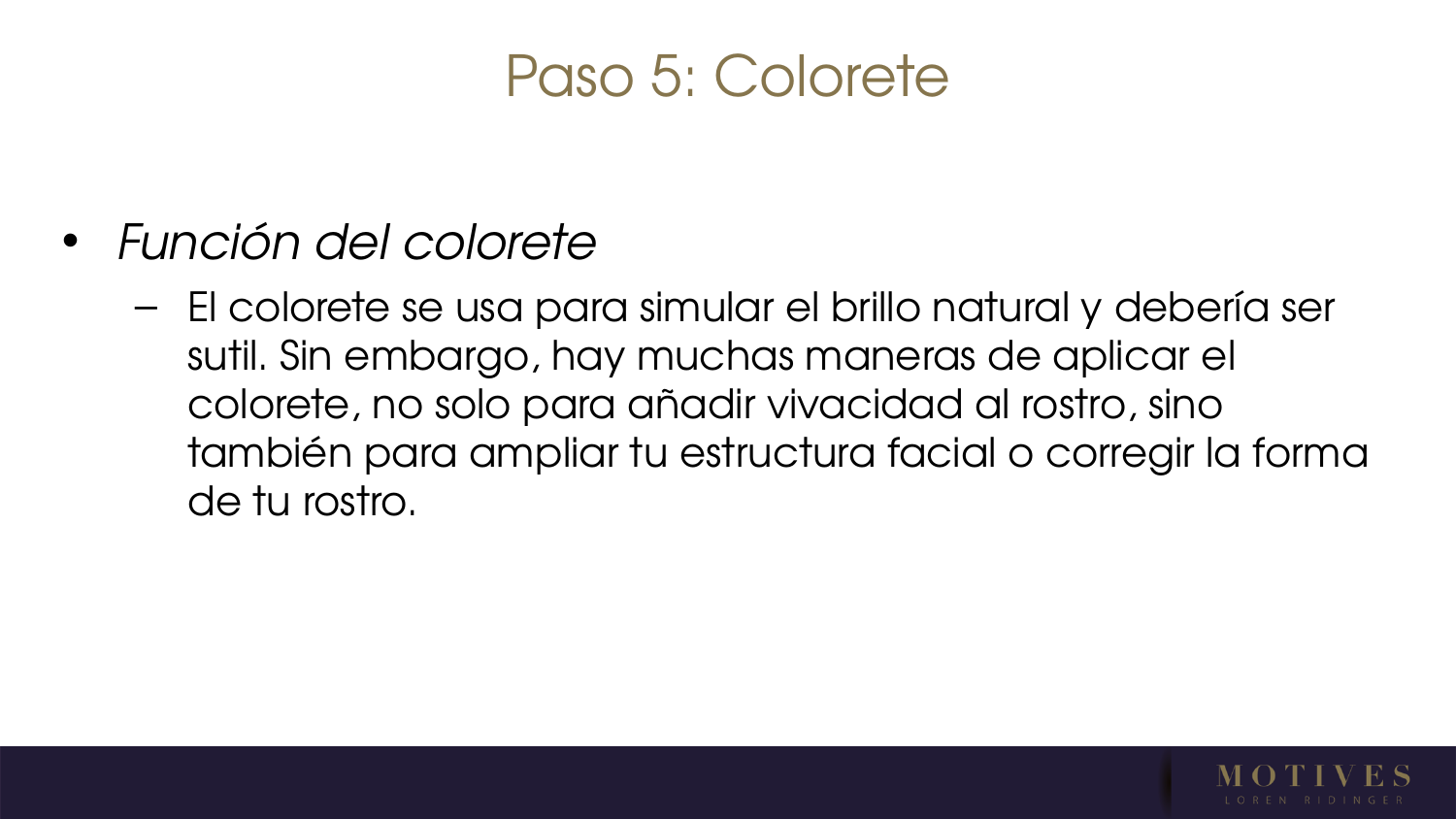

# Paso 5: Colorete

Función del colorete
El colorete se usa para simular el brillo natural y debería ser sutil. Sin embargo, hay muchas maneras de aplicar el colorete, no solo para añadir vivacidad al rostro, sino también para ampliar tu estructura facial o corregir la forma de tu rostro.